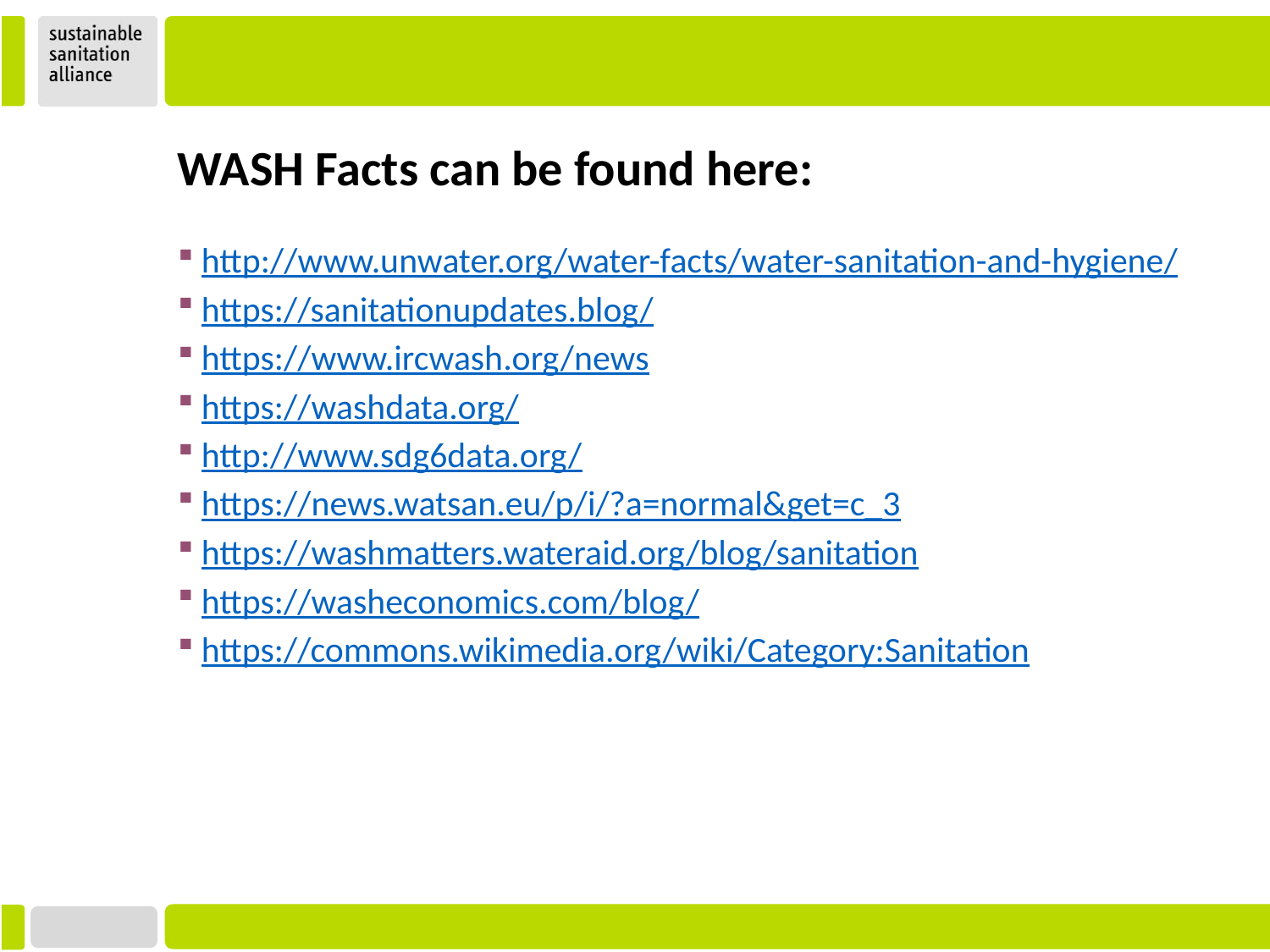

WASH Facts can be found here:
http://www.unwater.org/water-facts/water-sanitation-and-hygiene/
https://sanitationupdates.blog/
https://www.ircwash.org/news
https://washdata.org/
http://www.sdg6data.org/
https://news.watsan.eu/p/i/?a=normal&get=c_3
https://washmatters.wateraid.org/blog/sanitation
https://washeconomics.com/blog/
https://commons.wikimedia.org/wiki/Category:Sanitation